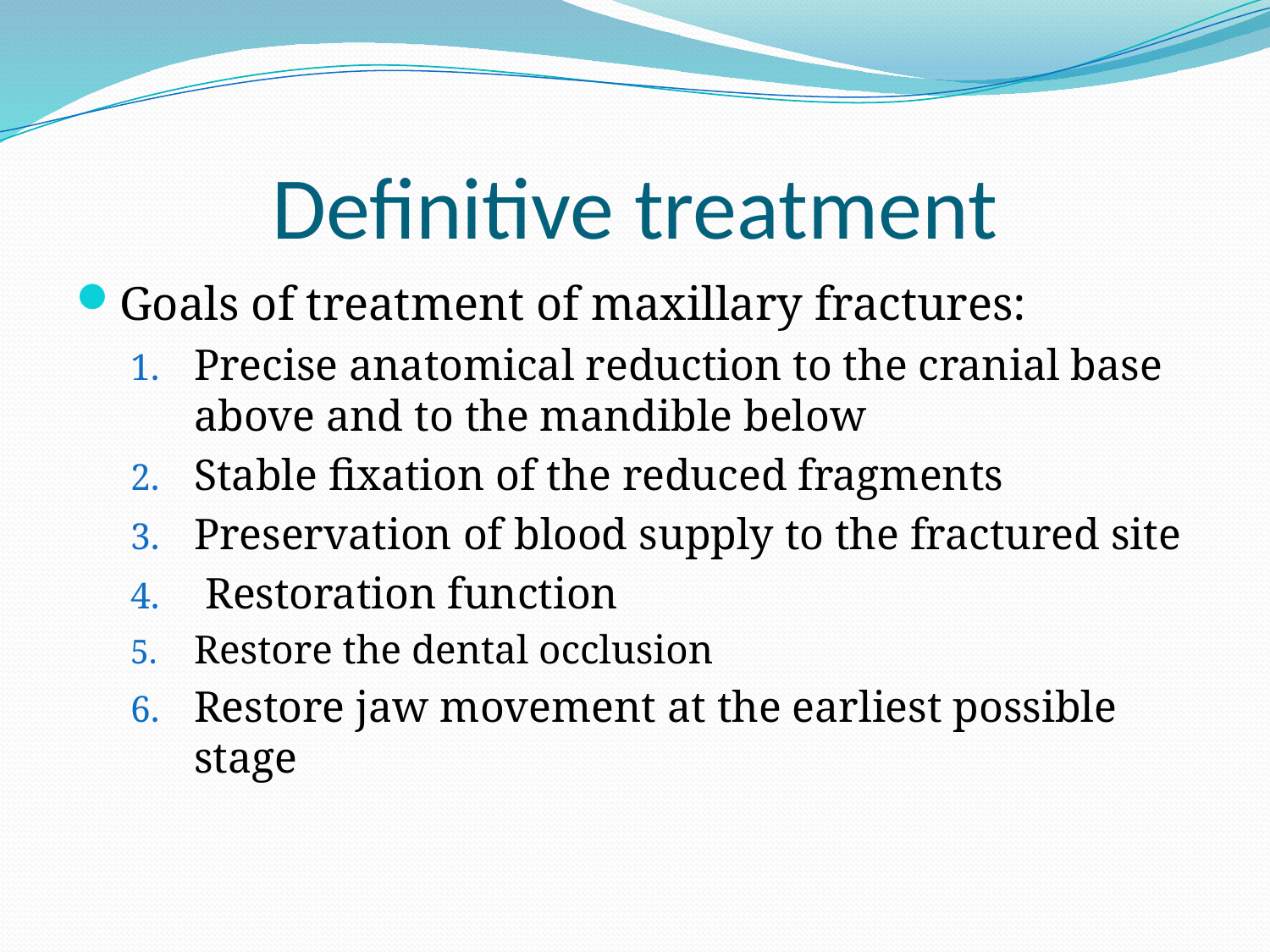

# Definitive treatment
Goals of treatment of maxillary fractures:
Precise anatomical reduction to the cranial base above and to the mandible below
Stable fixation of the reduced fragments
Preservation of blood supply to the fractured site
 Restoration function
Restore the dental occlusion
Restore jaw movement at the earliest possible stage